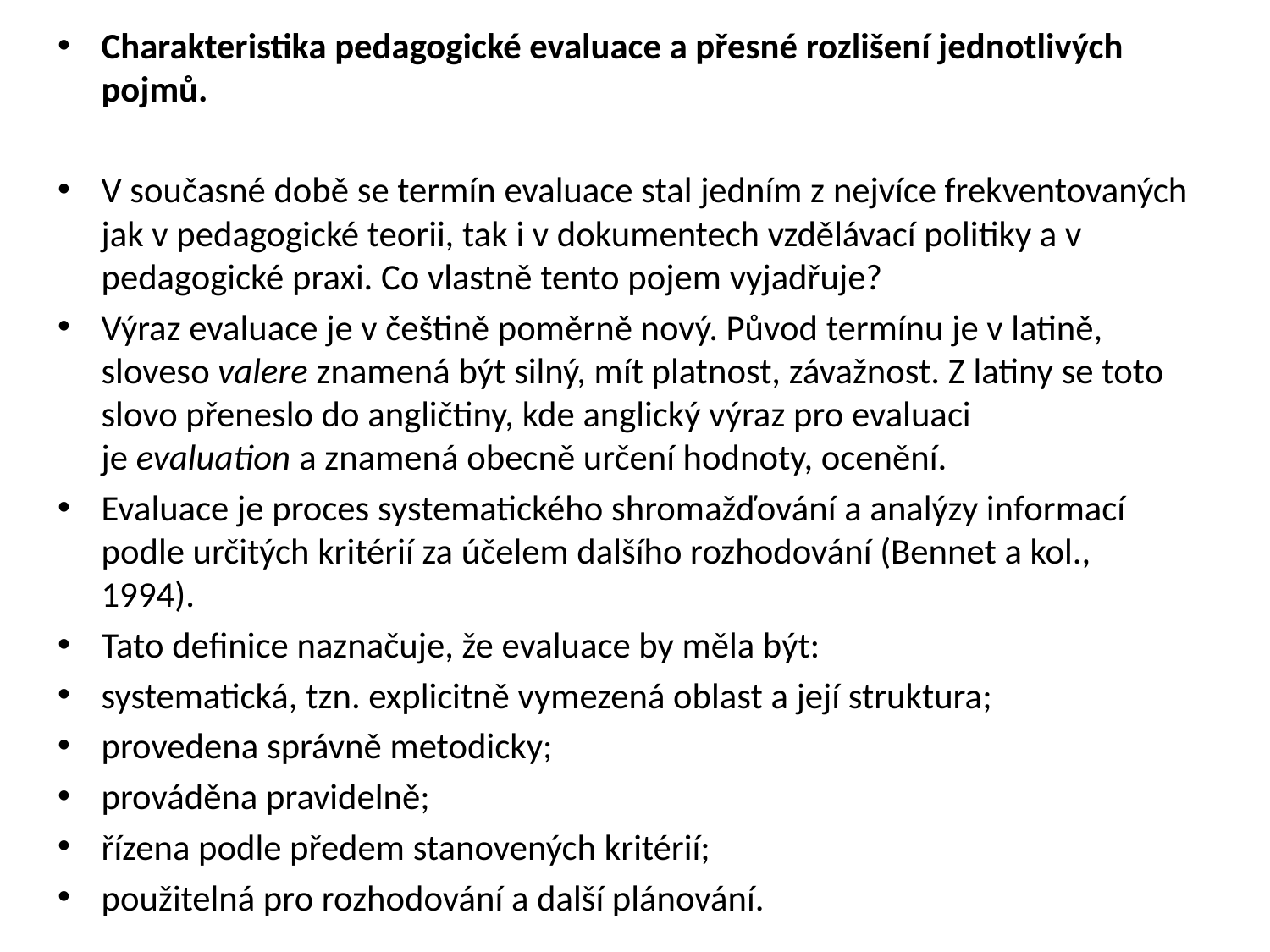

Charakteristika pedagogické evaluace a přesné rozlišení jednotlivých pojmů.

V současné době se termín evaluace stal jedním z nejvíce frekventovaných jak v pedagogické teorii, tak i v dokumentech vzdělávací politiky a v pedagogické praxi. Co vlastně tento pojem vyjadřuje?
Výraz evaluace je v češtině poměrně nový. Původ termínu je v latině, sloveso valere znamená být silný, mít platnost, závažnost. Z latiny se toto slovo přeneslo do angličtiny, kde anglický výraz pro evaluaci je evaluation a znamená obecně určení hodnoty, ocenění.
Evaluace je proces systematického shromažďování a analýzy informací podle určitých kritérií za účelem dalšího rozhodování (Bennet a kol., 1994).
Tato definice naznačuje, že evaluace by měla být:
systematická, tzn. explicitně vymezená oblast a její struktura;
provedena správně metodicky;
prováděna pravidelně;
řízena podle předem stanovených kritérií;
použitelná pro rozhodování a další plánování.